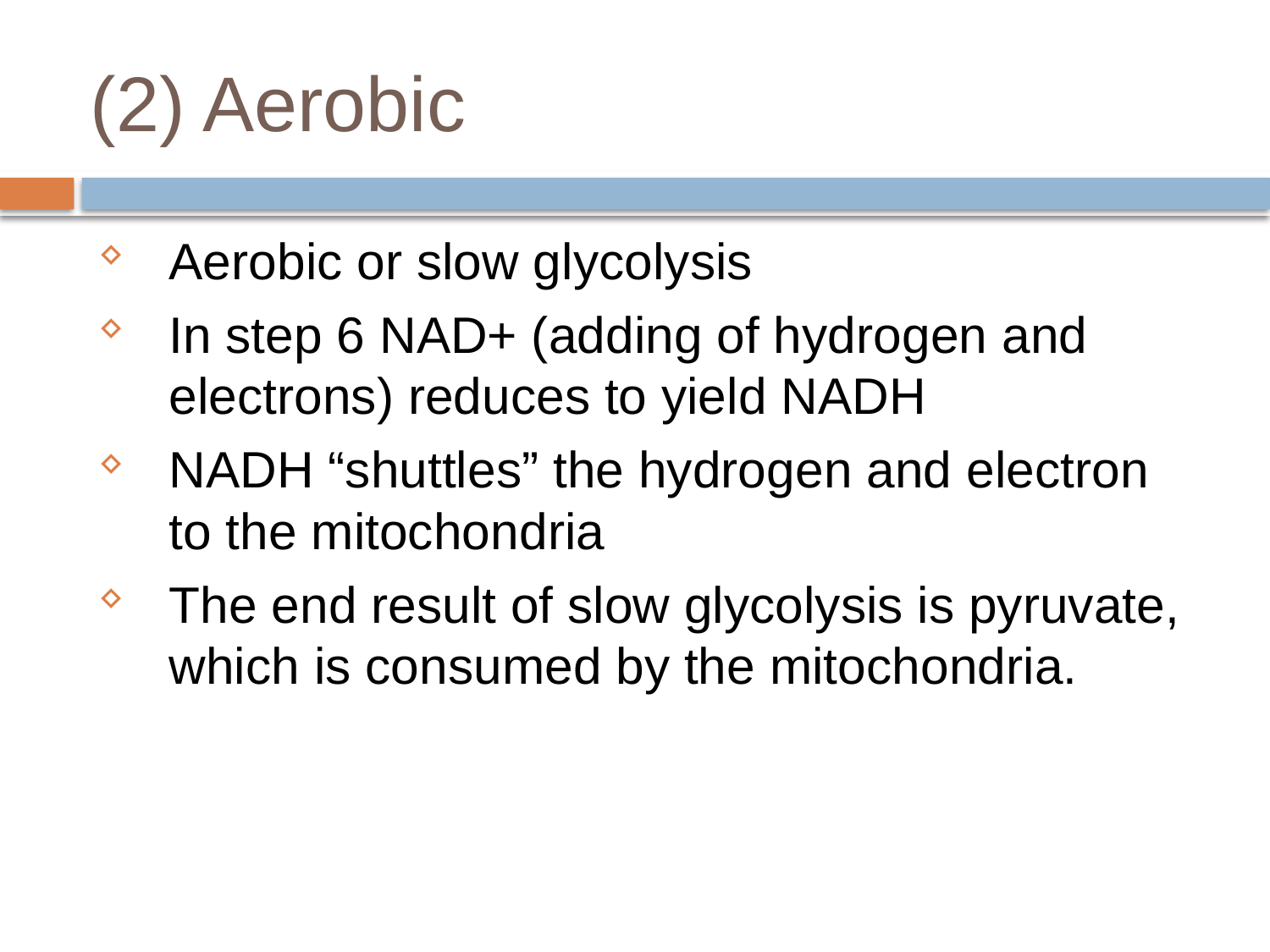

# (2) Aerobic
Aerobic or slow glycolysis
In step 6 NAD+ (adding of hydrogen and electrons) reduces to yield NADH
NADH “shuttles” the hydrogen and electron to the mitochondria
The end result of slow glycolysis is pyruvate, which is consumed by the mitochondria.